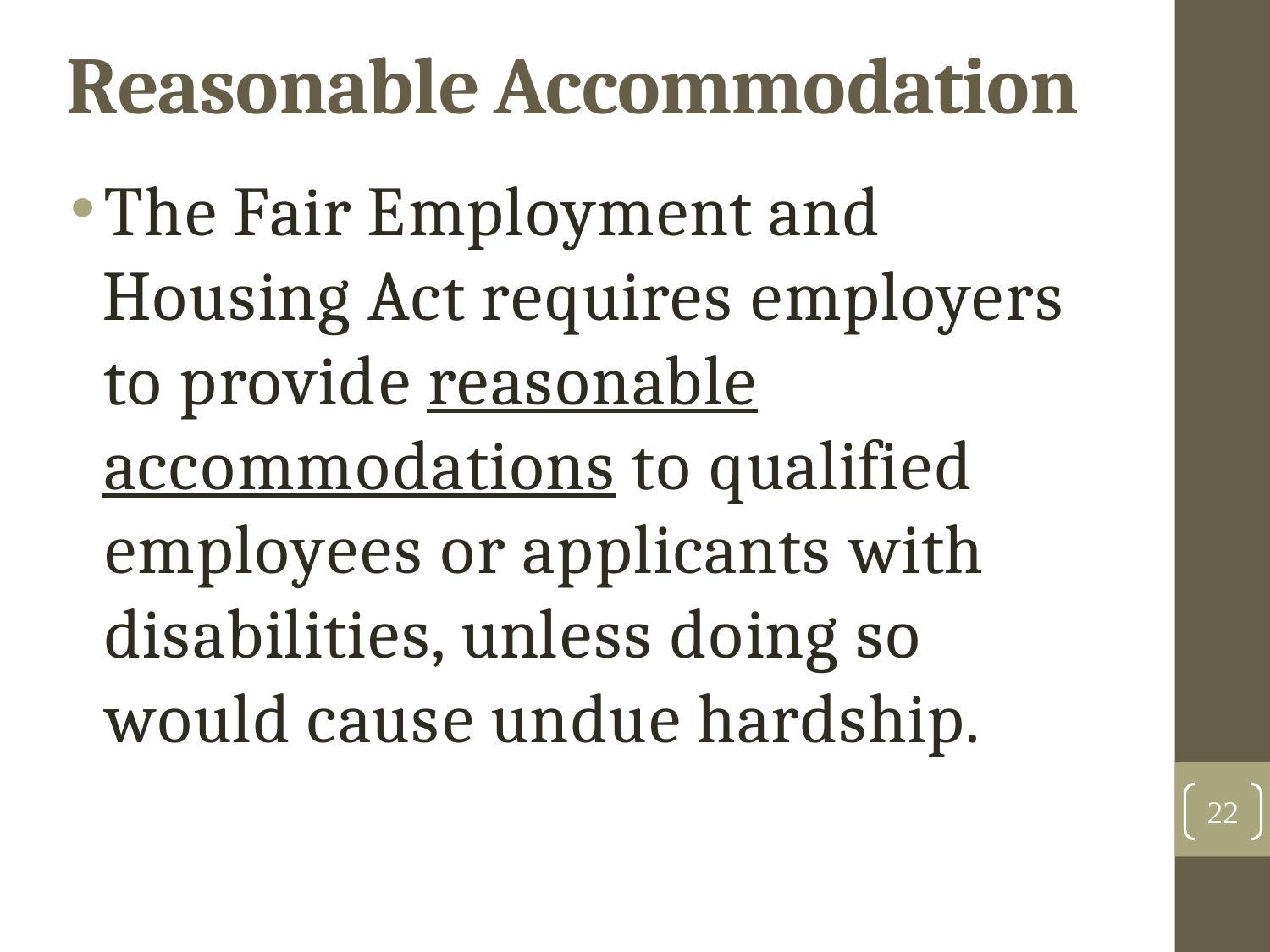

Reasonable Accommodation
The Fair Employment and Housing Act requires employers to provide reasonable accommodations to qualified employees or applicants with disabilities, unless doing so would cause undue hardship.

22